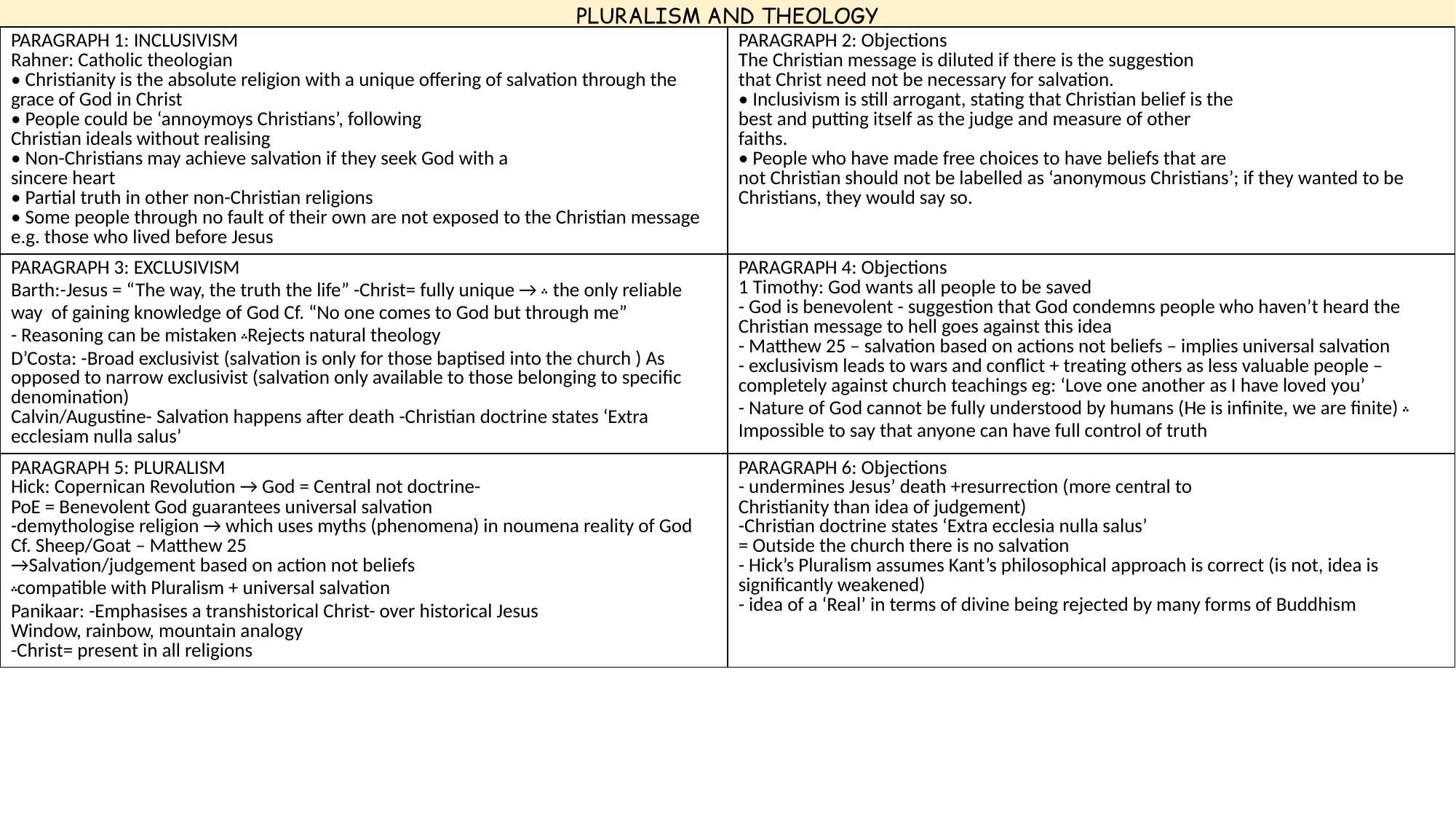

PLURALISM AND THEOLOGY
| PARAGRAPH 1: INCLUSIVISM Rahner: Catholic theologian • Christianity is the absolute religion with a unique offering of salvation through the grace of God in Christ • People could be ‘annoymoys Christians’, following Christian ideals without realising • Non-Christians may achieve salvation if they seek God with a sincere heart • Partial truth in other non-Christian religions • Some people through no fault of their own are not exposed to the Christian message e.g. those who lived before Jesus | PARAGRAPH 2: Objections The Christian message is diluted if there is the suggestion that Christ need not be necessary for salvation. • Inclusivism is still arrogant, stating that Christian belief is the best and putting itself as the judge and measure of other faiths. • People who have made free choices to have beliefs that are not Christian should not be labelled as ‘anonymous Christians’; if they wanted to be Christians, they would say so. |
| --- | --- |
| PARAGRAPH 3: EXCLUSIVISM Barth:-Jesus = “The way, the truth the life” -Christ= fully unique → ؞ the only reliable way of gaining knowledge of God Cf. “No one comes to God but through me” - Reasoning can be mistaken ؞Rejects natural theology D’Costa: -Broad exclusivist (salvation is only for those baptised into the church ) As opposed to narrow exclusivist (salvation only available to those belonging to specific denomination) Calvin/Augustine- Salvation happens after death -Christian doctrine states ‘Extra ecclesiam nulla salus’ | PARAGRAPH 4: Objections 1 Timothy: God wants all people to be saved - God is benevolent - suggestion that God condemns people who haven’t heard the Christian message to hell goes against this idea - Matthew 25 – salvation based on actions not beliefs – implies universal salvation - exclusivism leads to wars and conflict + treating others as less valuable people –completely against church teachings eg: ‘Love one another as I have loved you’ - Nature of God cannot be fully understood by humans (He is infinite, we are finite) ؞Impossible to say that anyone can have full control of truth |
| PARAGRAPH 5: PLURALISM Hick: Copernican Revolution → God = Central not doctrine- PoE = Benevolent God guarantees universal salvation -demythologise religion → which uses myths (phenomena) in noumena reality of God Cf. Sheep/Goat – Matthew 25 →Salvation/judgement based on action not beliefs ؞compatible with Pluralism + universal salvation Panikaar: -Emphasises a transhistorical Christ- over historical Jesus Window, rainbow, mountain analogy -Christ= present in all religions | PARAGRAPH 6: Objections  - undermines Jesus’ death +resurrection (more central to Christianity than idea of judgement) -Christian doctrine states ‘Extra ecclesia nulla salus’ = Outside the church there is no salvation - Hick’s Pluralism assumes Kant’s philosophical approach is correct (is not, idea is significantly weakened) - idea of a ‘Real’ in terms of divine being rejected by many forms of Buddhism |